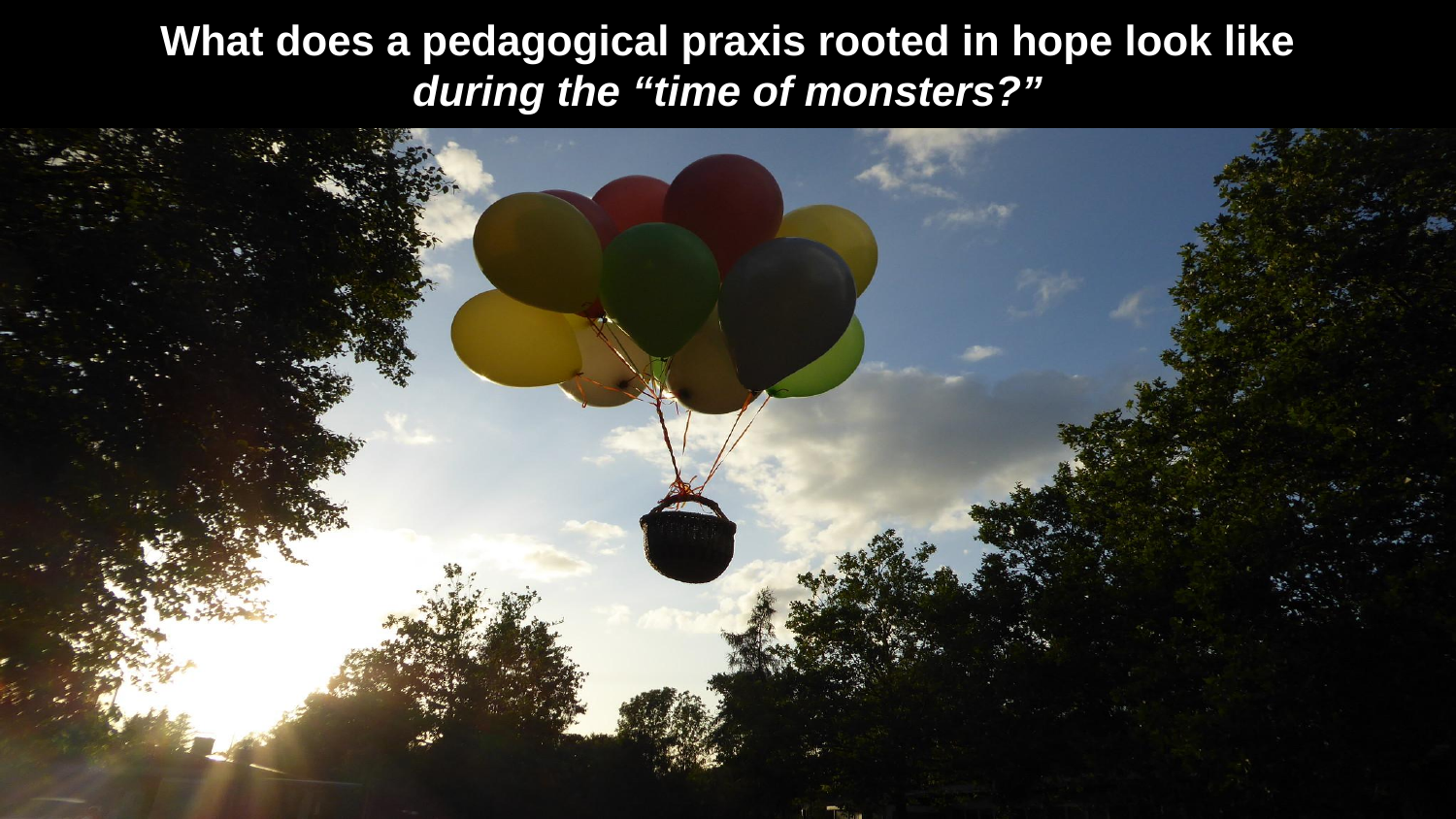

What does a pedagogical praxis rooted in hope look like
during the “time of monsters?”